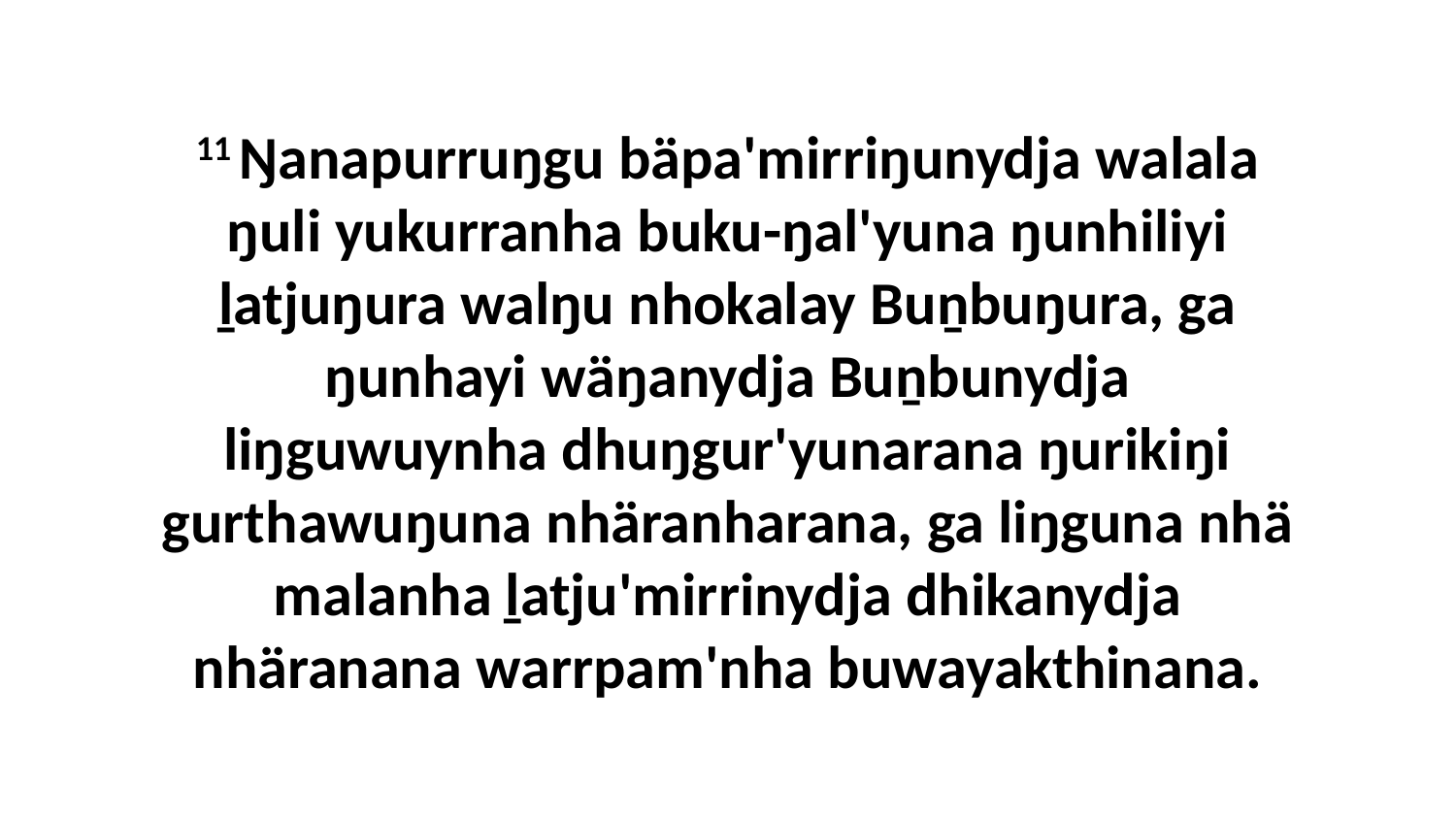

11 Ŋanapurruŋgu bäpa'mirriŋunydja walala ŋuli yukurranha buku-ŋal'yuna ŋunhiliyi ḻatjuŋura walŋu nhokalay Buṉbuŋura, ga ŋunhayi wäŋanydja Buṉbunydja liŋguwuynha dhuŋgur'yunarana ŋurikiŋi gurthawuŋuna nhäranharana, ga liŋguna nhä malanha ḻatju'mirrinydja dhikanydja nhäranana warrpam'nha buwayakthinana.